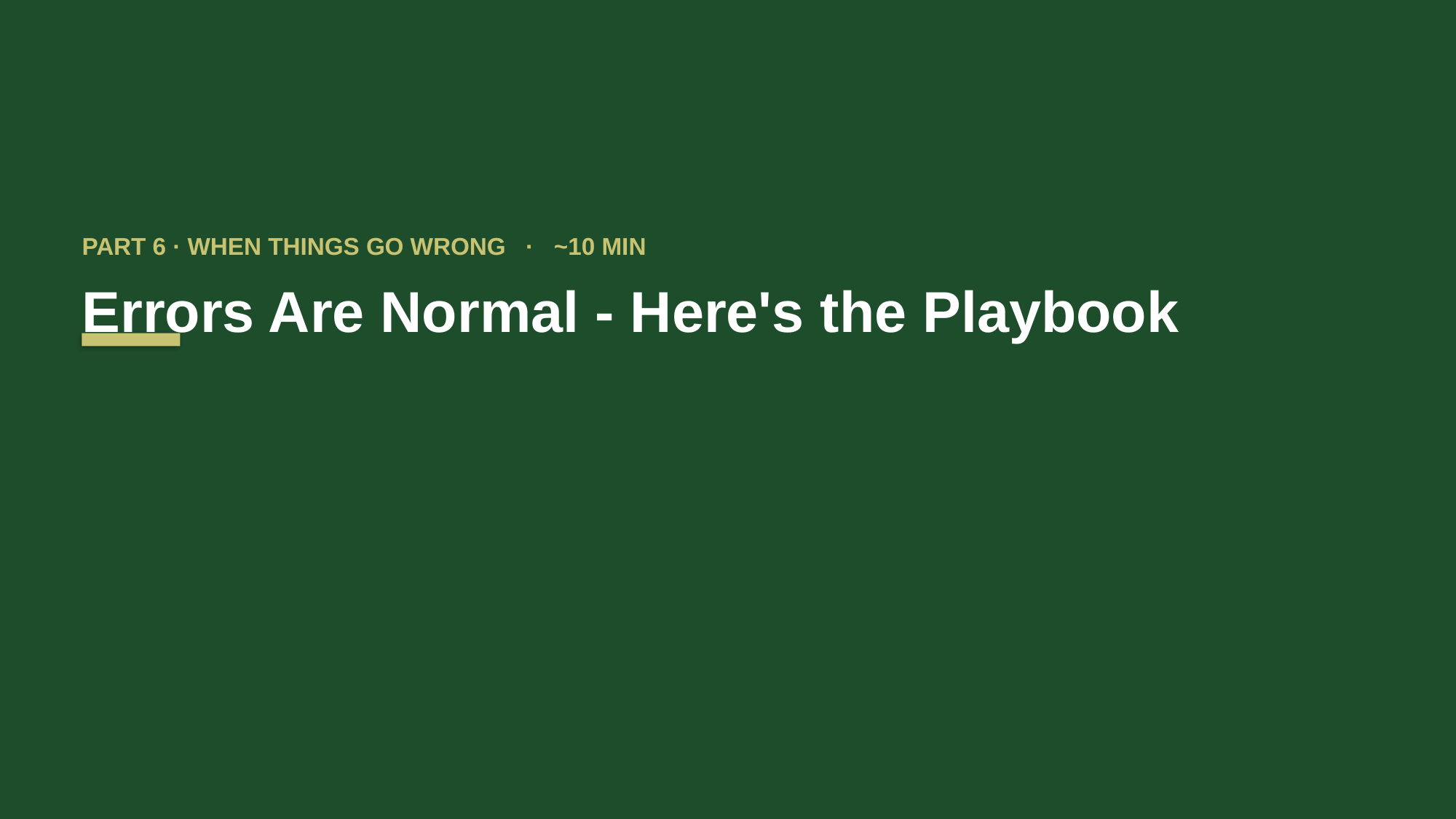

PART 6 · WHEN THINGS GO WRONG   ·   ~10 MIN
Errors Are Normal - Here's the Playbook